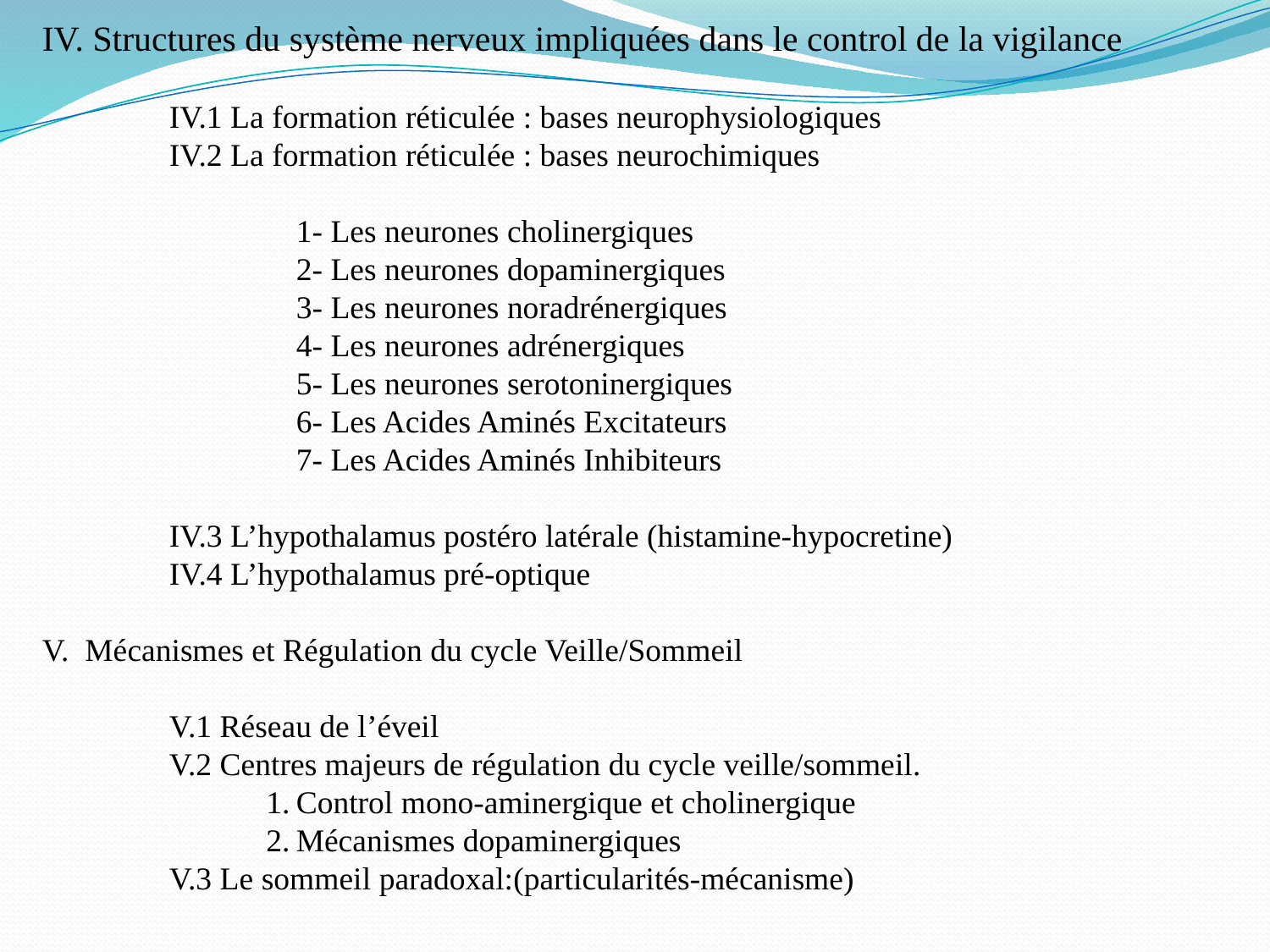

IV. Structures du système nerveux impliquées dans le control de la vigilance

	IV.1 La formation réticulée : bases neurophysiologiques
	IV.2 La formation réticulée : bases neurochimiques

		1- Les neurones cholinergiques
		2- Les neurones dopaminergiques
		3- Les neurones noradrénergiques
		4- Les neurones adrénergiques
		5- Les neurones serotoninergiques
		6- Les Acides Aminés Excitateurs
		7- Les Acides Aminés Inhibiteurs

	IV.3 L’hypothalamus postéro latérale (histamine-hypocretine)
	IV.4 L’hypothalamus pré-optique

V.  Mécanismes et Régulation du cycle Veille/Sommeil

	V.1 Réseau de l’éveil
	V.2 Centres majeurs de régulation du cycle veille/sommeil.
Control mono-aminergique et cholinergique
Mécanismes dopaminergiques
	V.3 Le sommeil paradoxal:(particularités-mécanisme)